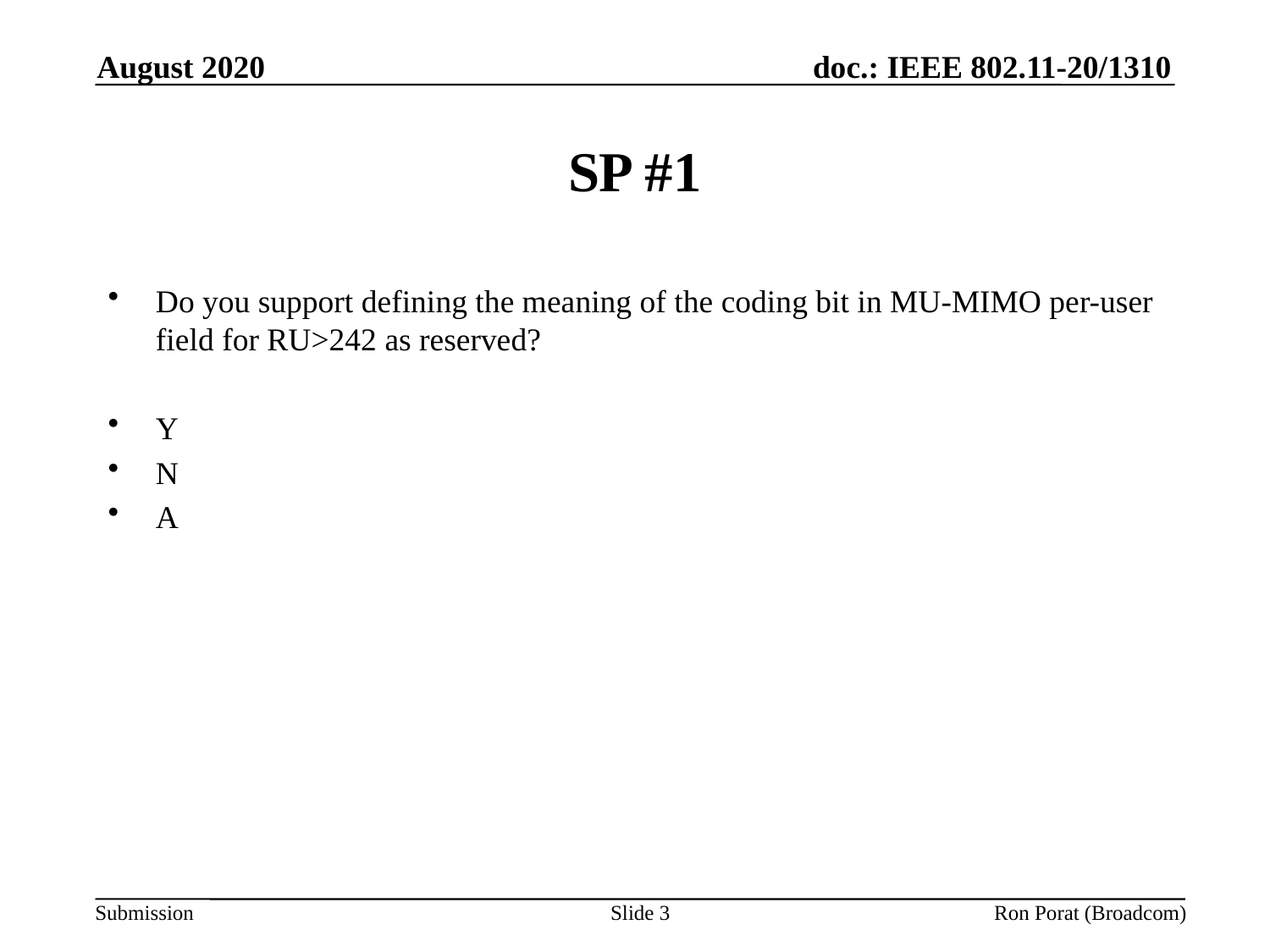

August 2020
# SP #1
Do you support defining the meaning of the coding bit in MU-MIMO per-user field for RU>242 as reserved?

Y
N
A
Slide 3
Ron Porat (Broadcom)